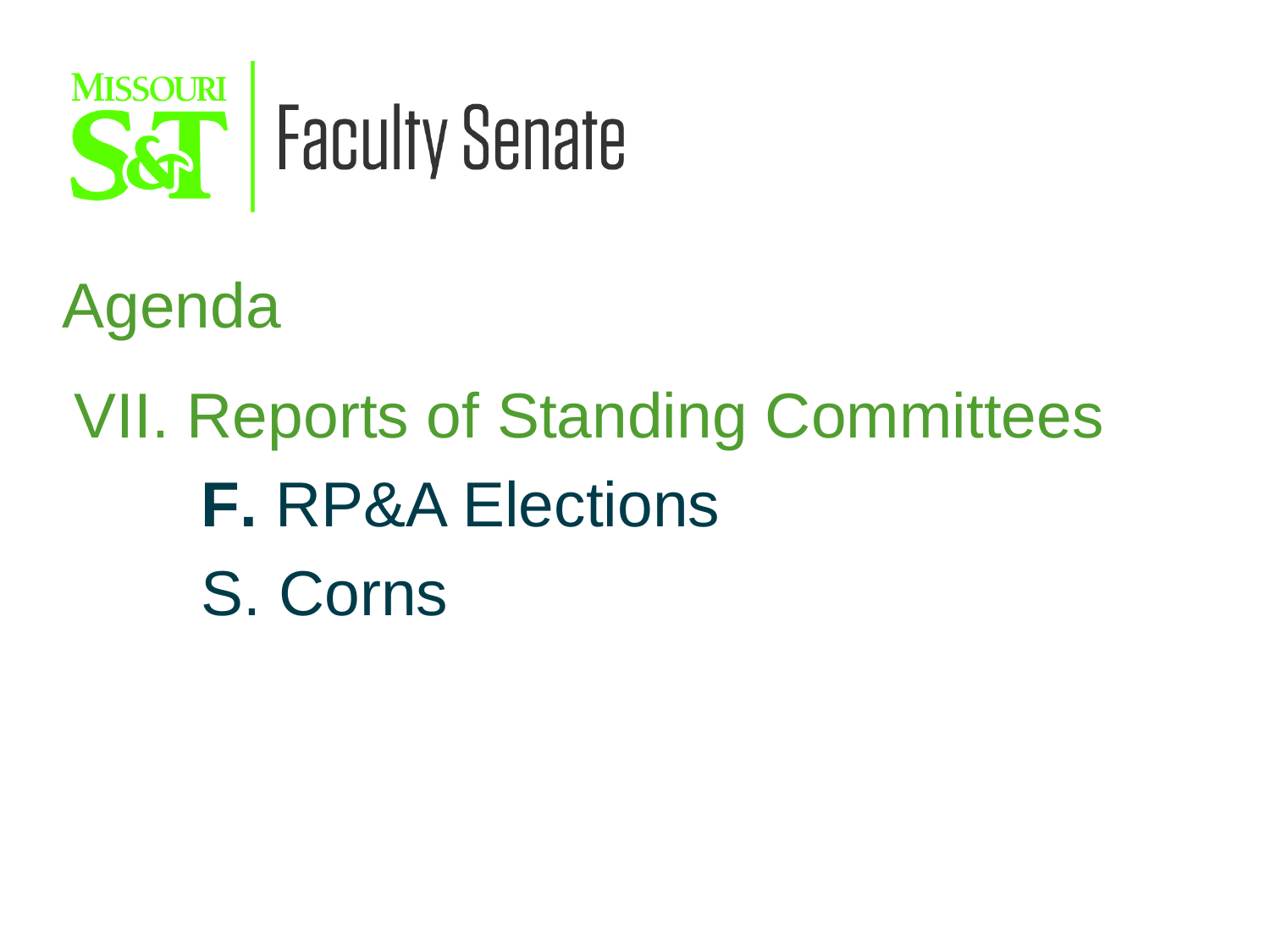

Agenda
VII. Reports of Standing Committees
	F. RP&A Elections
	S. Corns